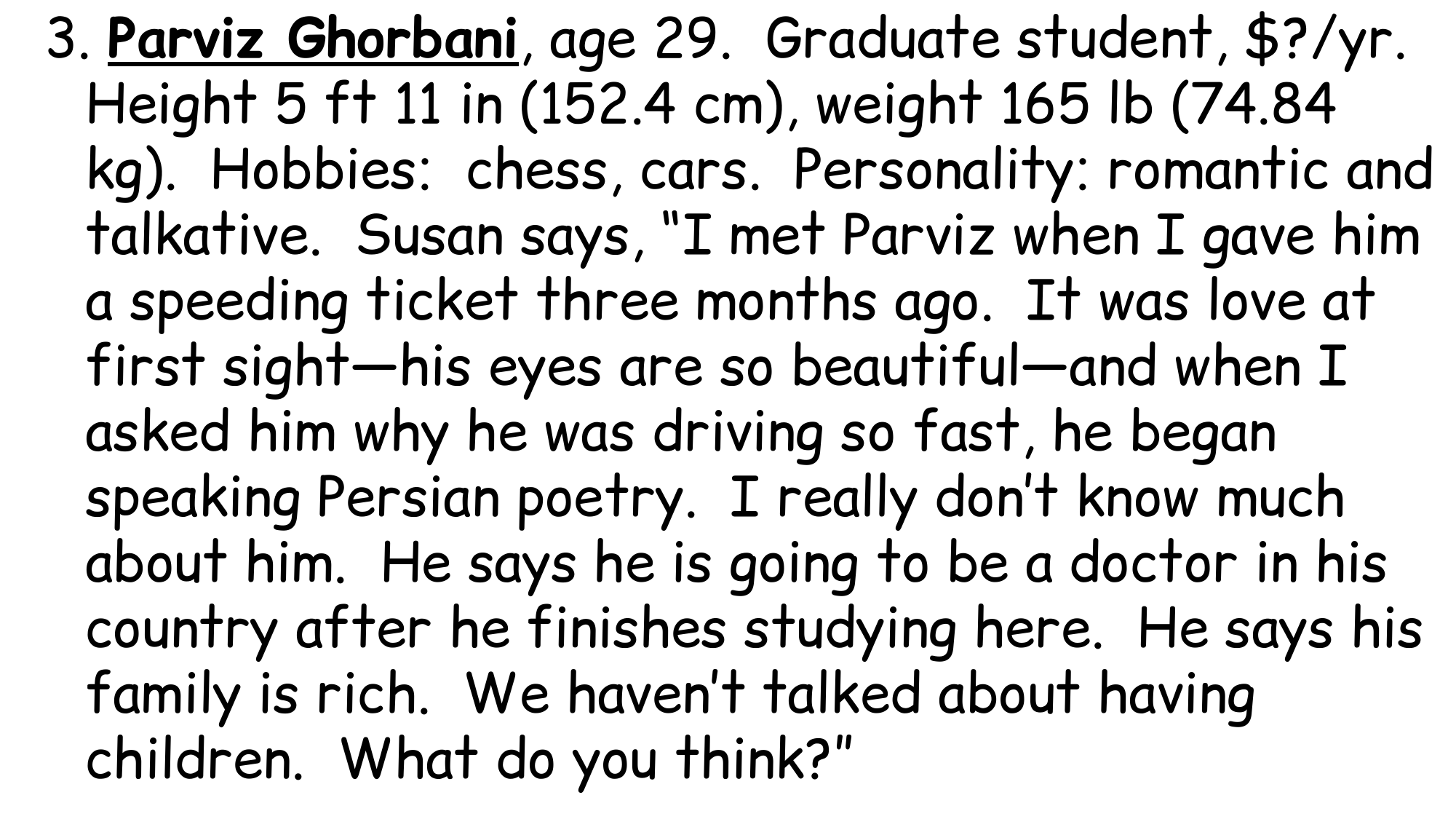

3. Parviz Ghorbani, age 29.  Graduate student, $?/yr.  Height 5 ft 11 in (152.4 cm), weight 165 lb (74.84 kg).  Hobbies:  chess, cars.  Personality: romantic and talkative.  Susan says, “I met Parviz when I gave him a speeding ticket three months ago.  It was love at first sight—his eyes are so beautiful—and when I asked him why he was driving so fast, he began speaking Persian poetry.  I really don’t know much about him.  He says he is going to be a doctor in his country after he finishes studying here.  He says his family is rich.  We haven’t talked about having children.  What do you think?”